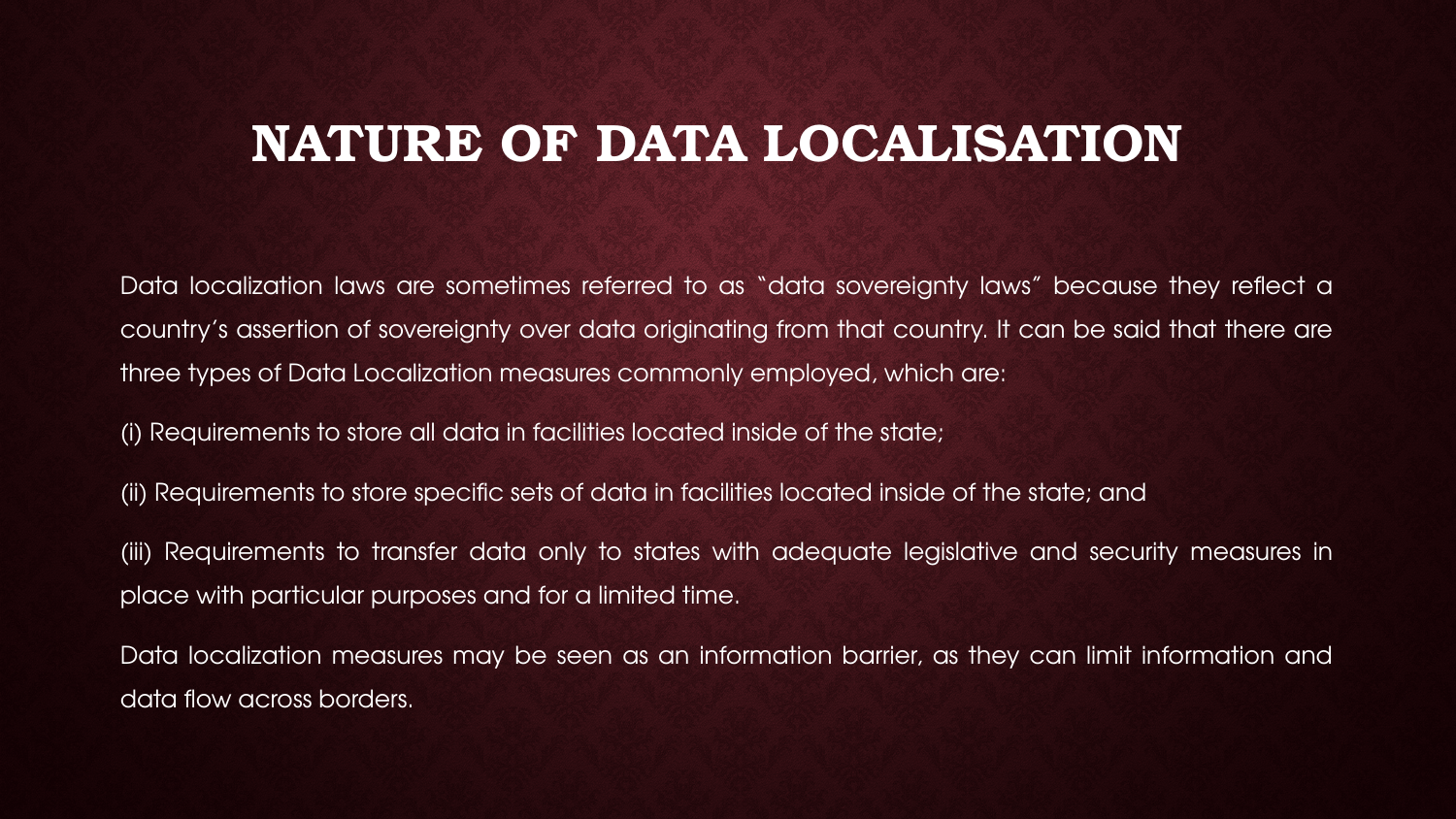

# NATURE OF DATA LOCALISATION

Data localization laws are sometimes referred to as “data sovereignty laws” because they reflect a country’s assertion of sovereignty over data originating from that country. It can be said that there are three types of Data Localization measures commonly employed, which are:
(i) Requirements to store all data in facilities located inside of the state;
(ii) Requirements to store specific sets of data in facilities located inside of the state; and
(iii) Requirements to transfer data only to states with adequate legislative and security measures in place with particular purposes and for a limited time.
Data localization measures may be seen as an information barrier, as they can limit information and data flow across borders.